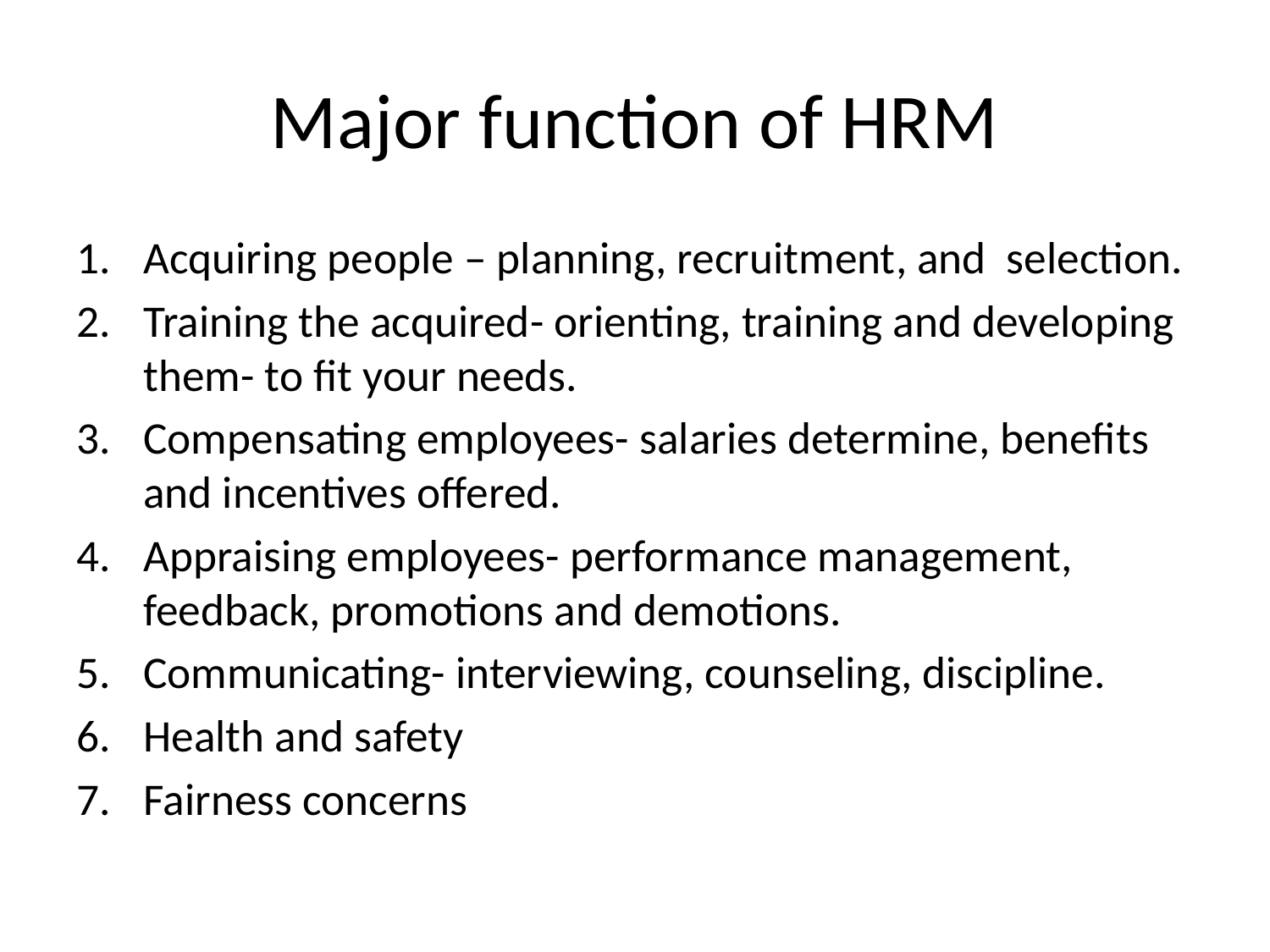

# Major function of HRM
Acquiring people – planning, recruitment, and  selection.
Training the acquired- orienting, training and developing them- to fit your needs.
Compensating employees- salaries determine, benefits and incentives offered.
Appraising employees- performance management, feedback, promotions and demotions.
Communicating- interviewing, counseling, discipline.
Health and safety
Fairness concerns